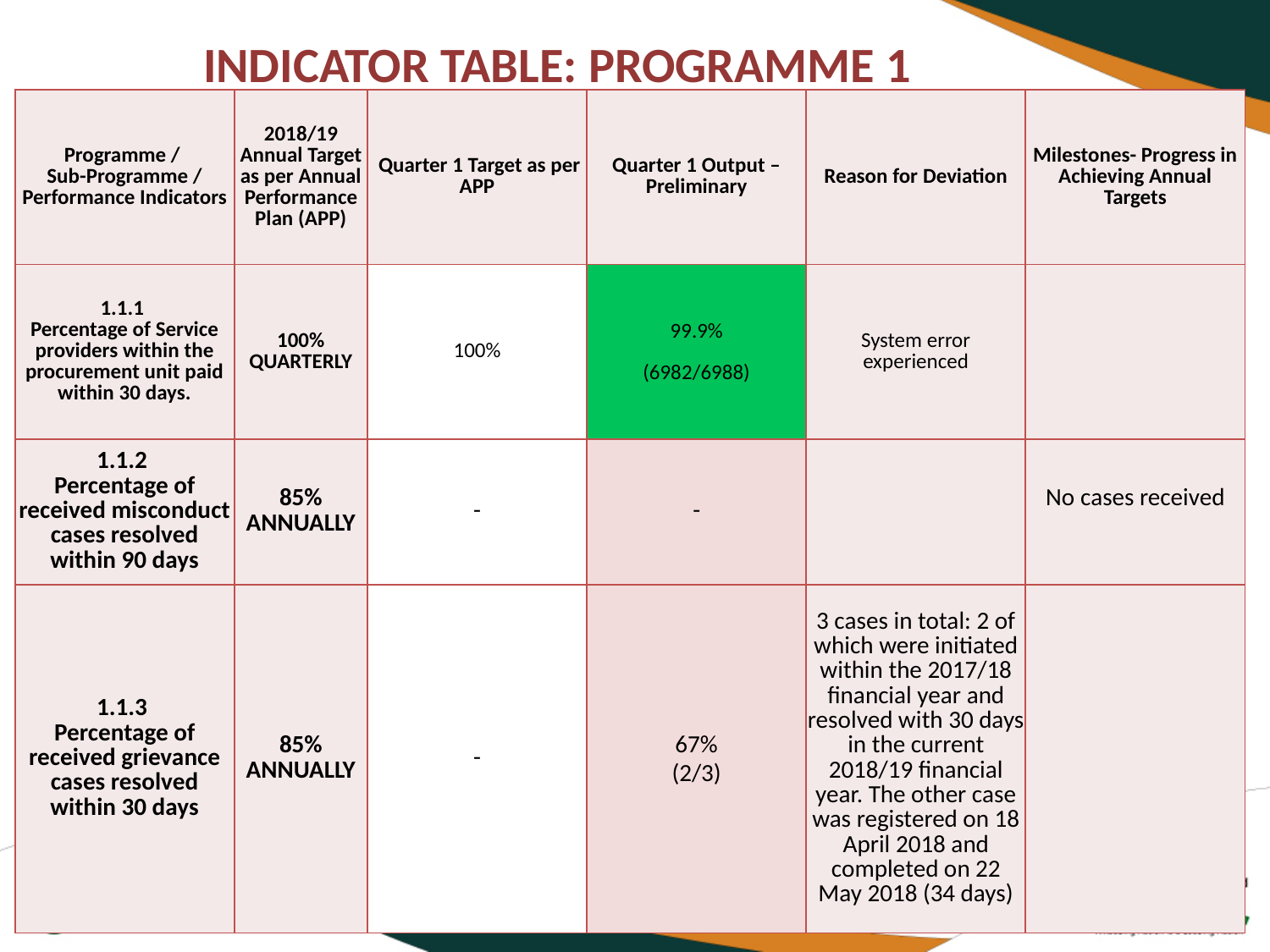

# INDICATOR TABLE: PROGRAMME 1
| Programme / Sub-Programme / Performance Indicators | 2018/19 Annual Target as per Annual Performance Plan (APP) | Quarter 1 Target as per APP | Quarter 1 Output – Preliminary | Reason for Deviation | Milestones- Progress in Achieving Annual Targets |
| --- | --- | --- | --- | --- | --- |
| 1.1.1 Percentage of Service providers within the procurement unit paid within 30 days. | 100% QUARTERLY | 100% | 99.9% (6982/6988) | System error experienced |  |
| 1.1.2 Percentage of received misconduct cases resolved within 90 days | 85% ANNUALLY | - | - |  | No cases received |
| 1.1.3 Percentage of received grievance cases resolved within 30 days | 85% ANNUALLY | - | 67% (2/3) | 3 cases in total: 2 of which were initiated within the 2017/18 financial year and resolved with 30 days in the current 2018/19 financial year. The other case was registered on 18 April 2018 and completed on 22 May 2018 (34 days) |  |